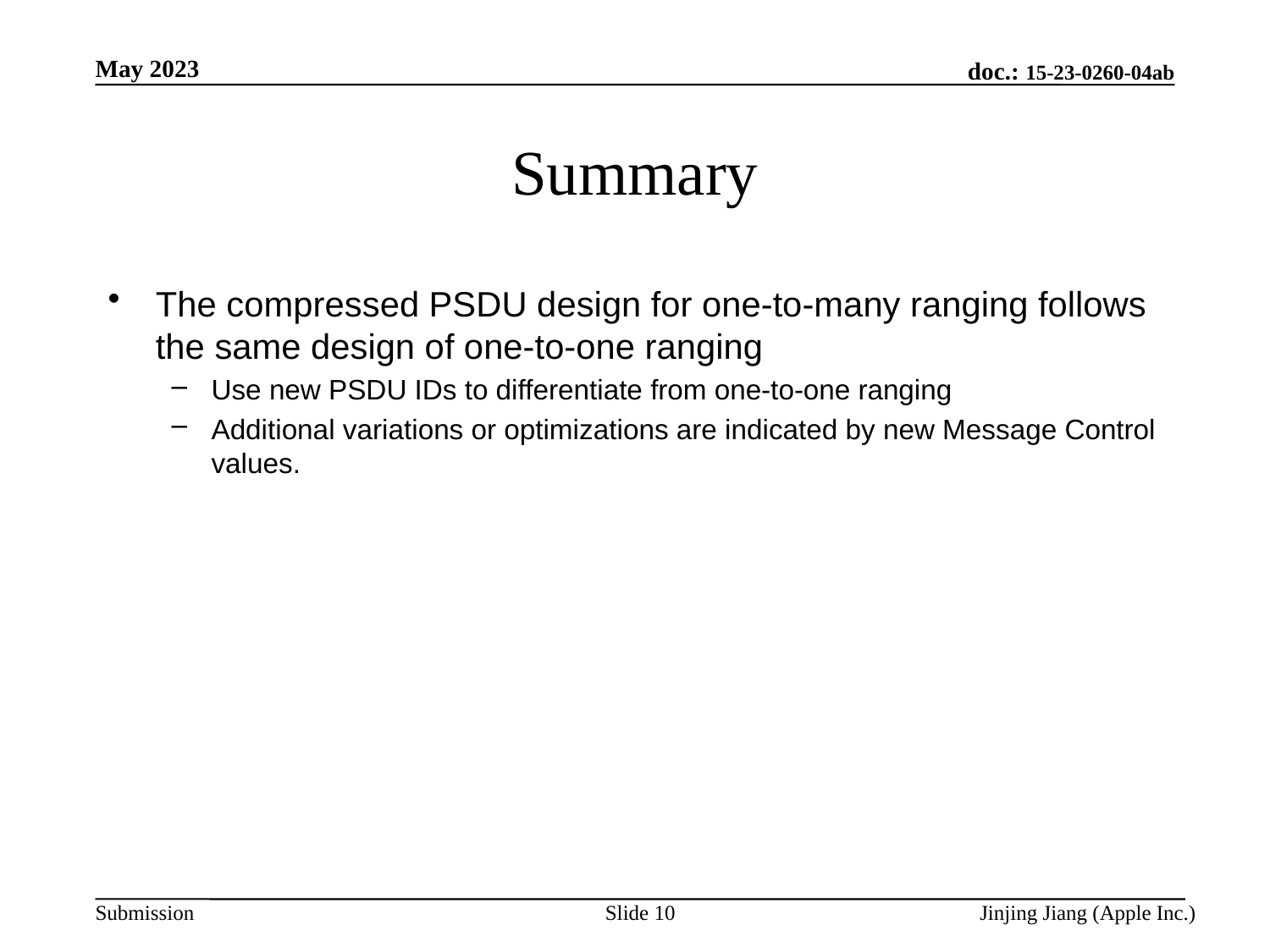

May 2023
# Summary
The compressed PSDU design for one-to-many ranging follows the same design of one-to-one ranging
Use new PSDU IDs to differentiate from one-to-one ranging
Additional variations or optimizations are indicated by new Message Control values.

Slide 10
Jinjing Jiang (Apple Inc.)